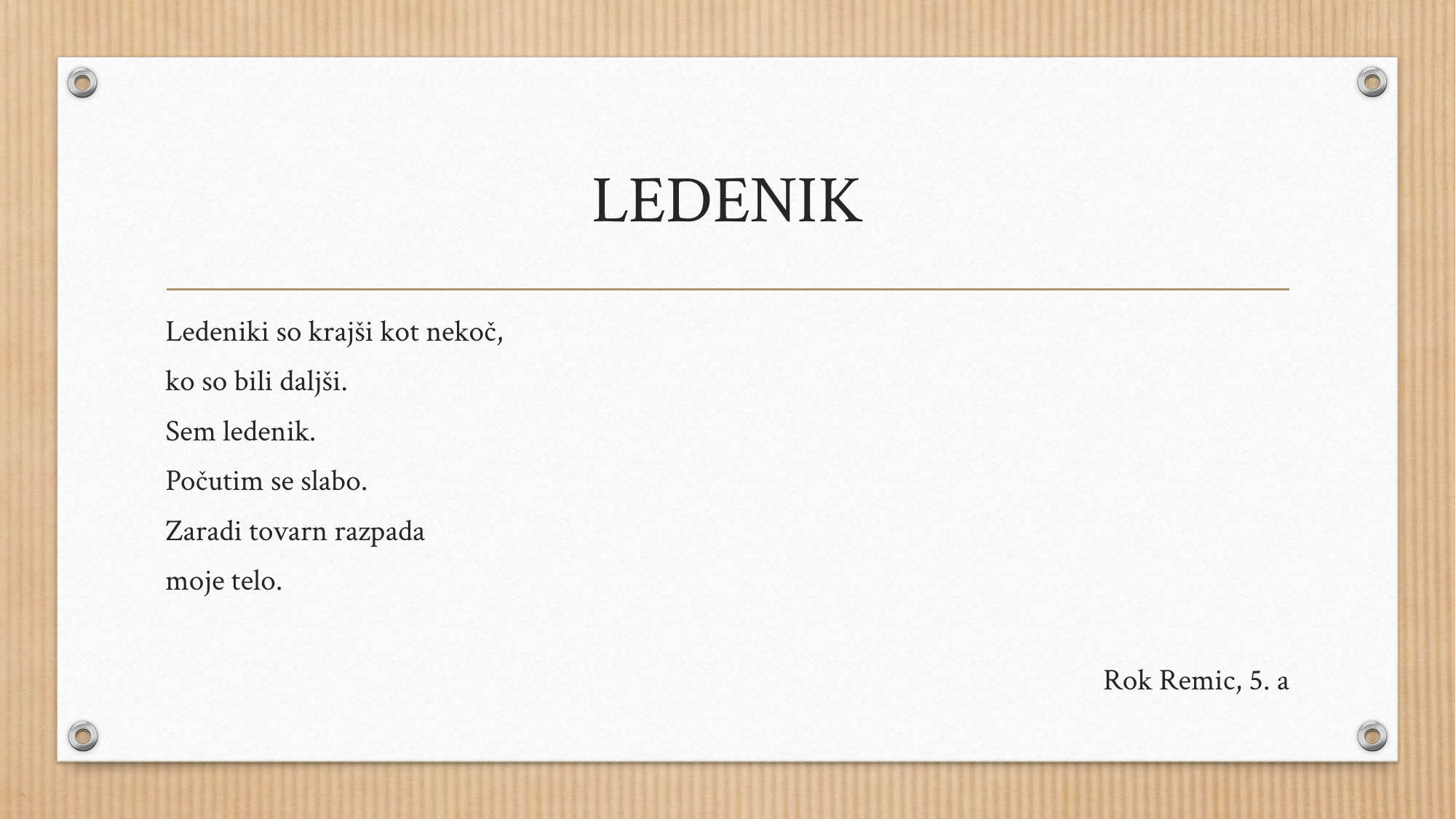

# LEDENIK
Ledeniki so krajši kot nekoč,
ko so bili daljši.
Sem ledenik.
Počutim se slabo.
Zaradi tovarn razpada
moje telo.

Rok Remic, 5. a